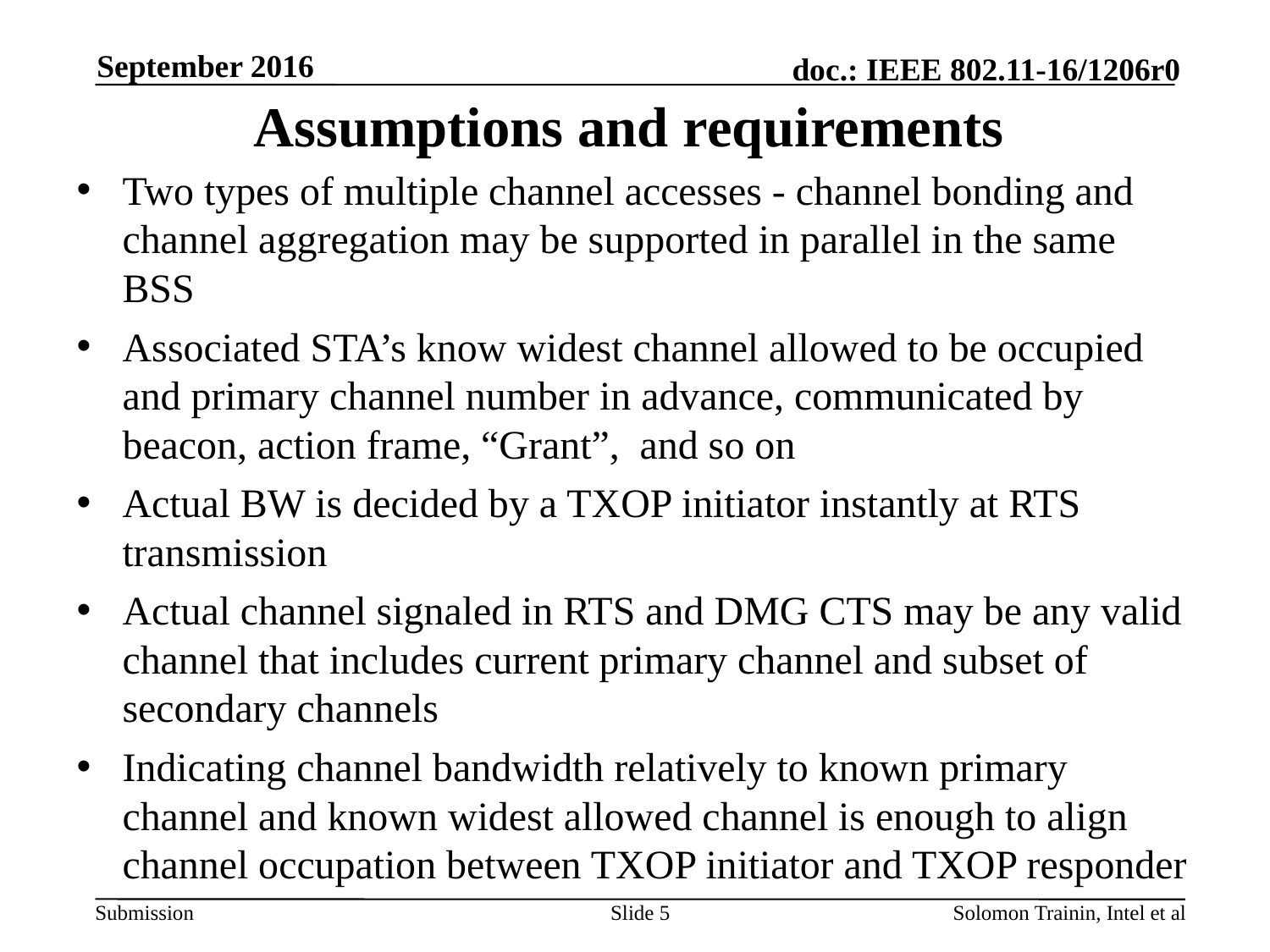

September 2016
Assumptions and requirements
Two types of multiple channel accesses - channel bonding and channel aggregation may be supported in parallel in the same BSS
Associated STA’s know widest channel allowed to be occupied and primary channel number in advance, communicated by beacon, action frame, “Grant”,  and so on
Actual BW is decided by a TXOP initiator instantly at RTS transmission
Actual channel signaled in RTS and DMG CTS may be any valid channel that includes current primary channel and subset of secondary channels
Indicating channel bandwidth relatively to known primary channel and known widest allowed channel is enough to align channel occupation between TXOP initiator and TXOP responder

Slide 5
Solomon Trainin, Intel et al